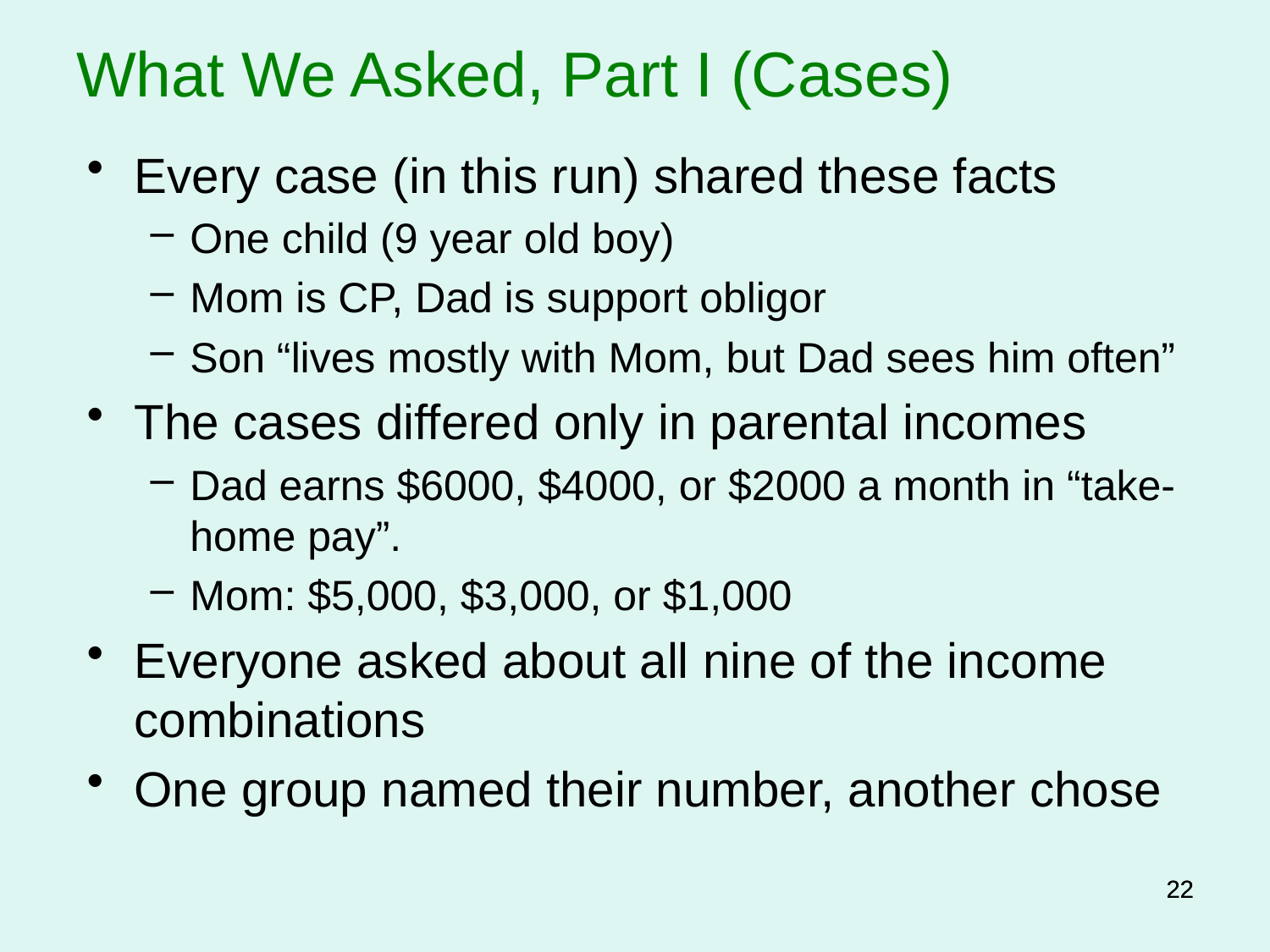

What We Asked, Part I (Cases)
Every case (in this run) shared these facts
One child (9 year old boy)
Mom is CP, Dad is support obligor
Son “lives mostly with Mom, but Dad sees him often”
The cases differed only in parental incomes
Dad earns $6000, $4000, or $2000 a month in “take-home pay”.
Mom: $5,000, $3,000, or $1,000
Everyone asked about all nine of the income combinations
One group named their number, another chose
22
22